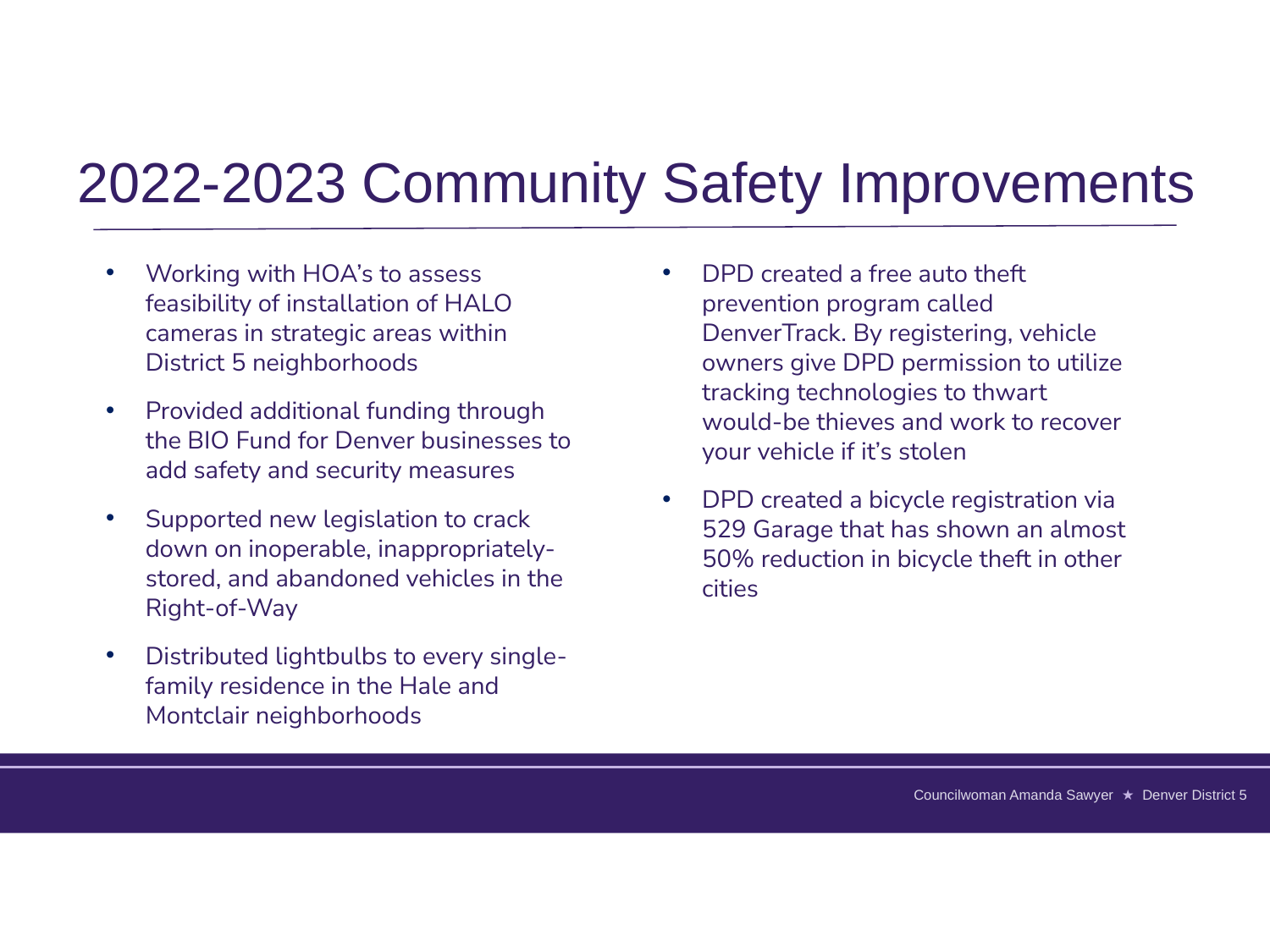

2022-2023 Community Safety Improvements

Working with HOA’s to assess feasibility of installation of HALO cameras in strategic areas within District 5 neighborhoods

Provided additional funding through the BIO Fund for Denver businesses to add safety and security measures

Supported new legislation to crack down on inoperable, inappropriately-stored, and abandoned vehicles in the Right-of-Way

Distributed lightbulbs to every single-family residence in the Hale and Montclair neighborhoods

DPD created a free auto theft prevention program called DenverTrack. By registering, vehicle owners give DPD permission to utilize tracking technologies to thwart would-be thieves and work to recover your vehicle if it’s stolen

DPD created a bicycle registration via 529 Garage that has shown an almost 50% reduction in bicycle theft in other cities

Councilwoman Amanda Sawyer  ★  Denver District 5